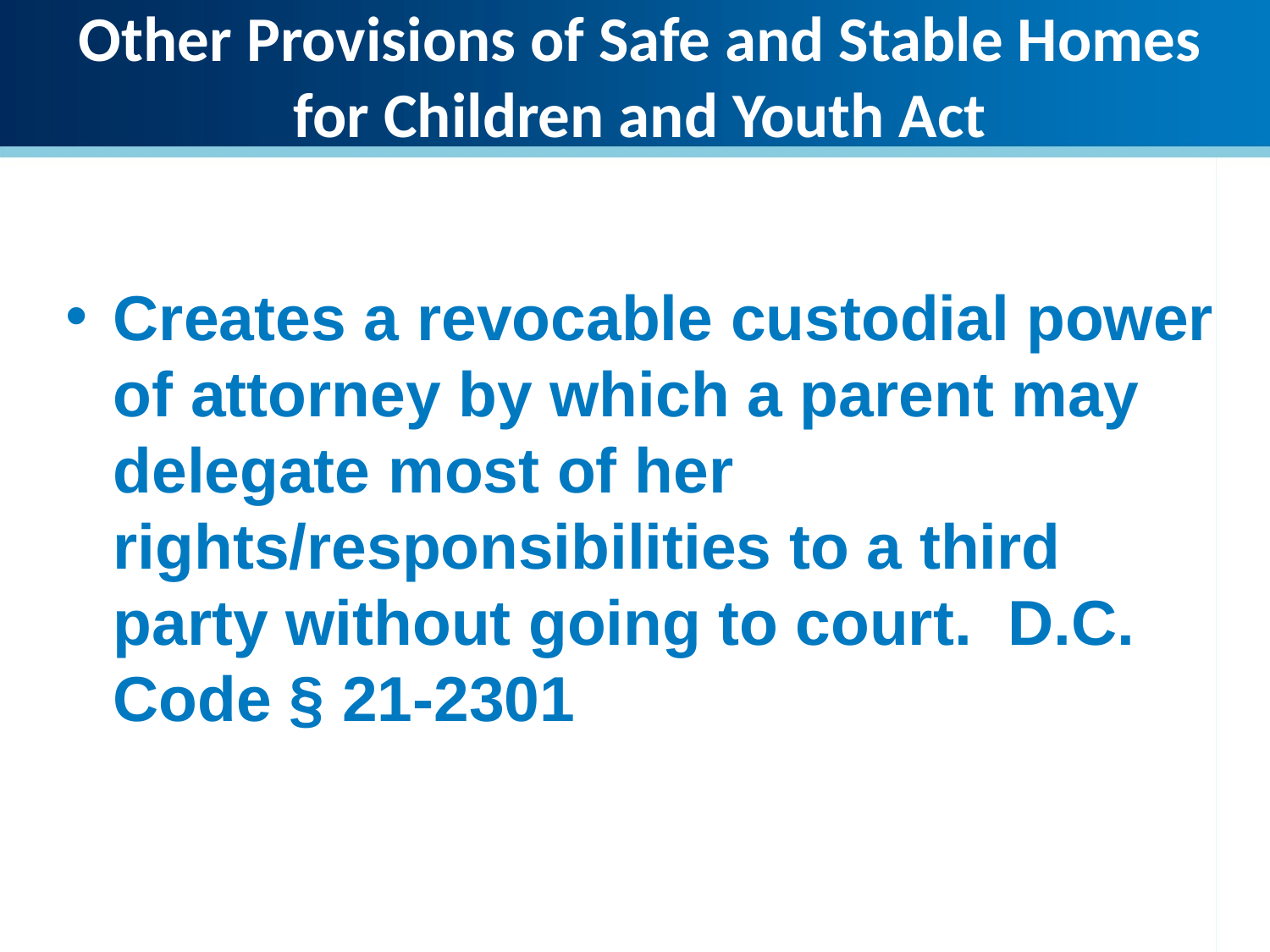

Other Provisions of Safe and Stable Homes for Children and Youth Act

Creates a revocable custodial power of attorney by which a parent may delegate most of her rights/responsibilities to a third party without going to court.  D.C. Code § 21-2301